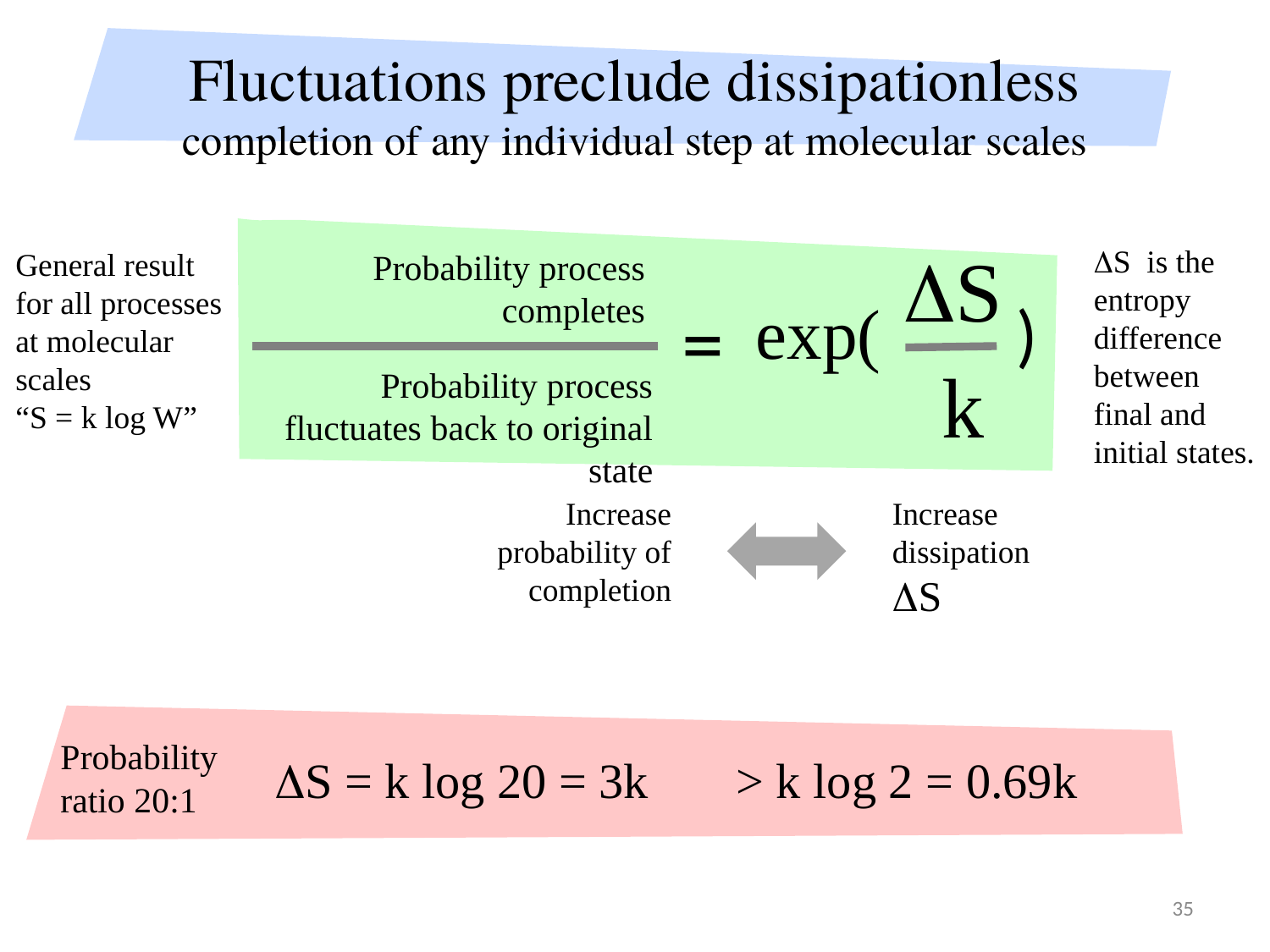

# Fluctuations preclude dissipationless completion of any individual step at molecular scales

ΔS
Probability process completes
=
k
Probability process fluctuates back to original state
ΔS  is the entropy difference between final and initial states.
exp(
)
General result for all processes at molecular scales
“S = k log W”
Increase probability of completion
Increase dissipation
ΔS

Probability ratio 20:1
ΔS = k log 20 = 3k
 > k log 2 = 0.69k

35